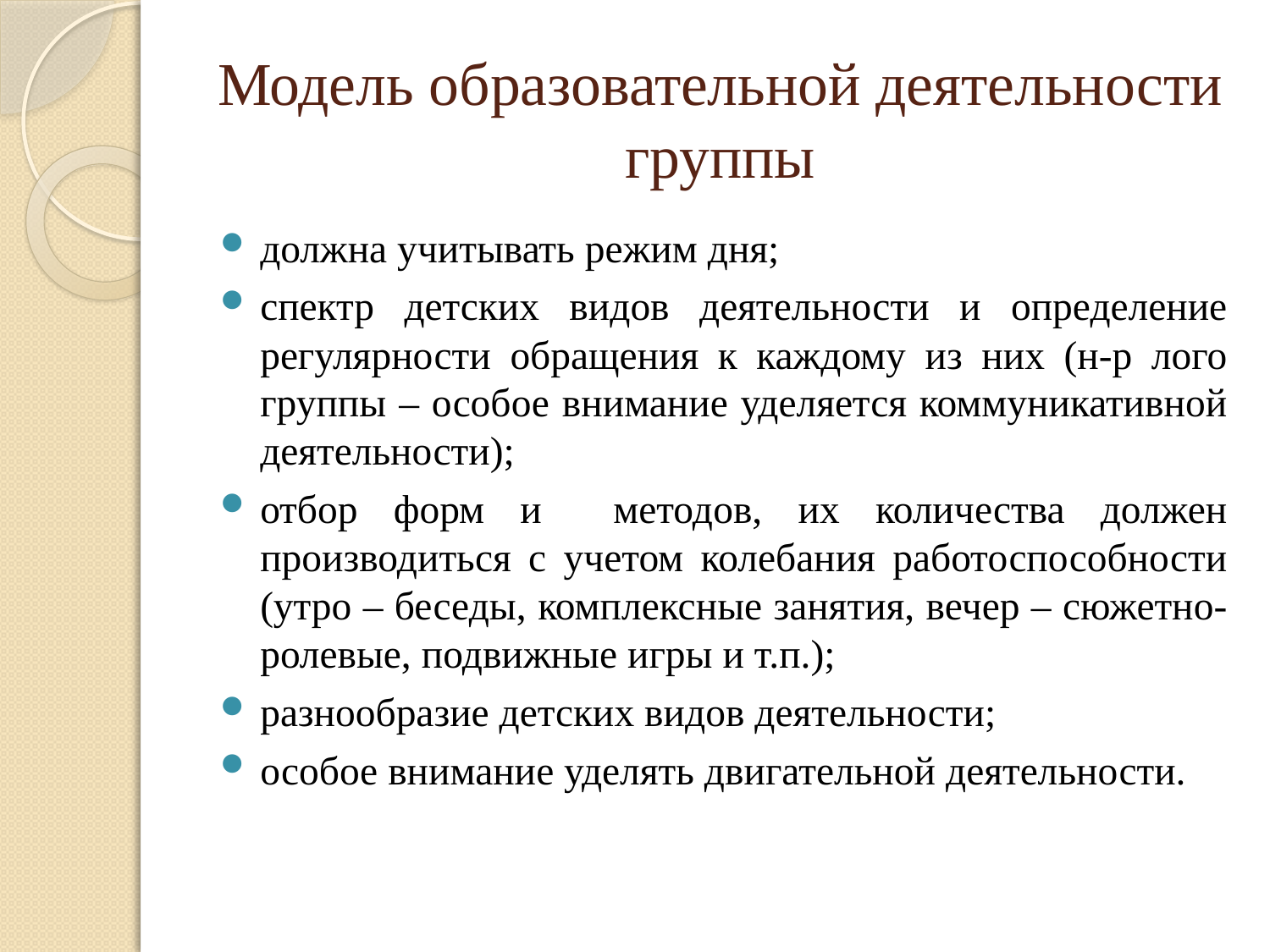

# Модель образовательной деятельности группы
должна учитывать режим дня;
спектр детских видов деятельности и определение регулярности обращения к каждому из них (н-р лого группы – особое внимание уделяется коммуникативной деятельности);
отбор форм и  методов, их количества должен производиться с учетом колебания работоспособности (утро – беседы, комплексные занятия, вечер – сюжетно-ролевые, подвижные игры и т.п.);
разнообразие детских видов деятельности;
особое внимание уделять двигательной деятельности.